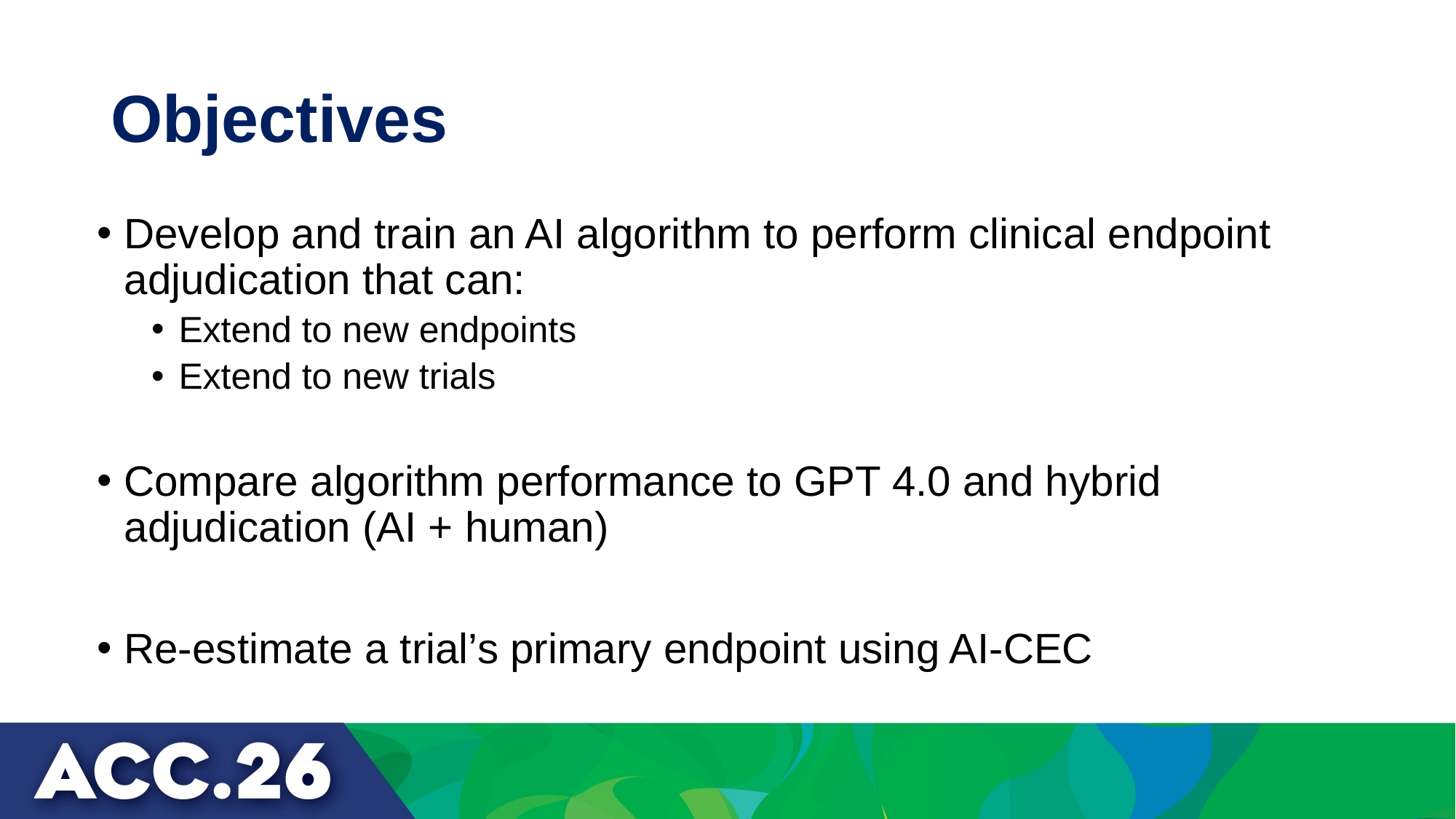

# Objectives
Develop and train an AI algorithm to perform clinical endpoint adjudication that can:
Extend to new endpoints
Extend to new trials

Compare algorithm performance to GPT 4.0 and hybrid adjudication (AI + human)

Re-estimate a trial’s primary endpoint using AI-CEC